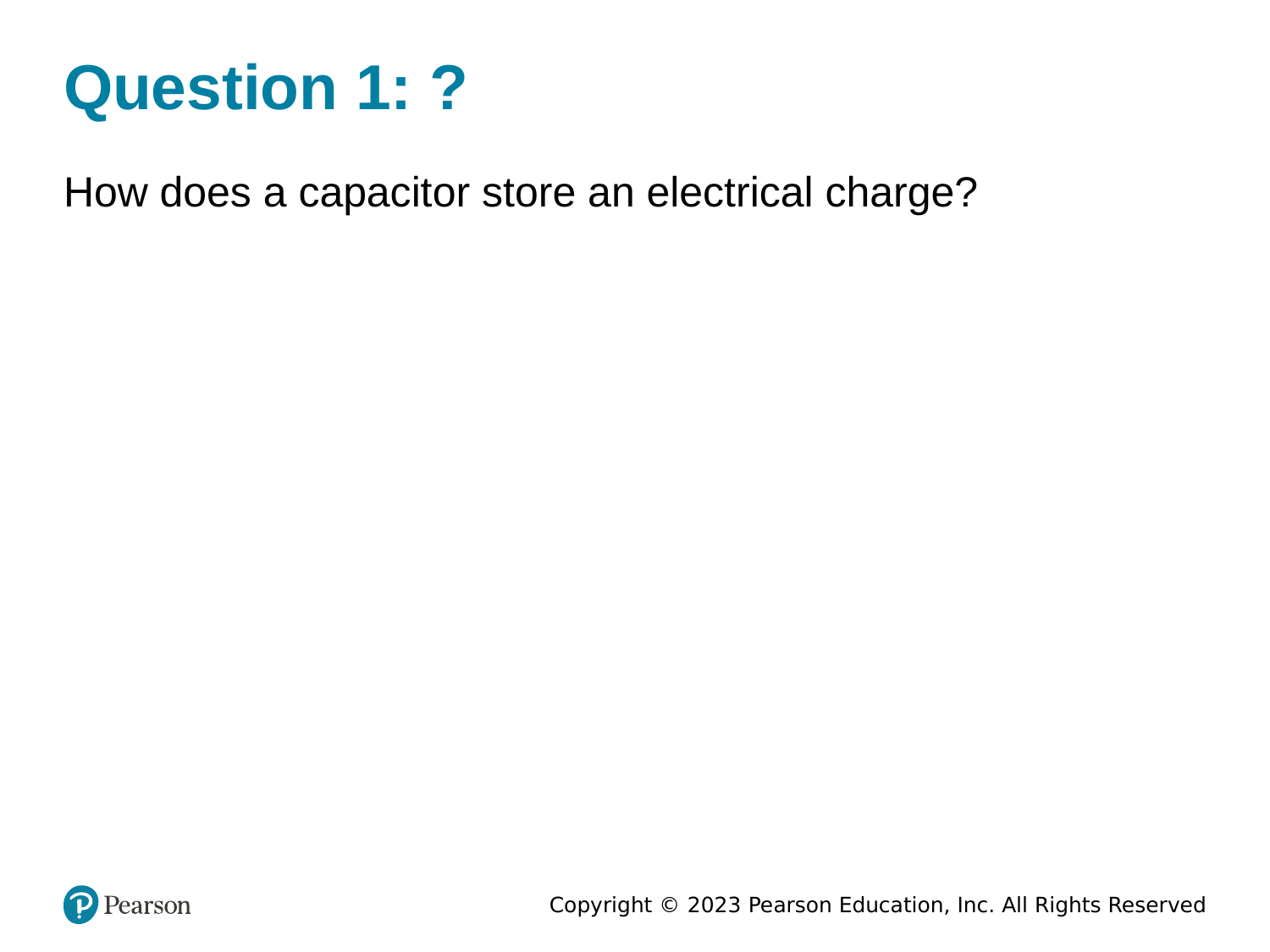

# Question 1: ?
How does a capacitor store an electrical charge?